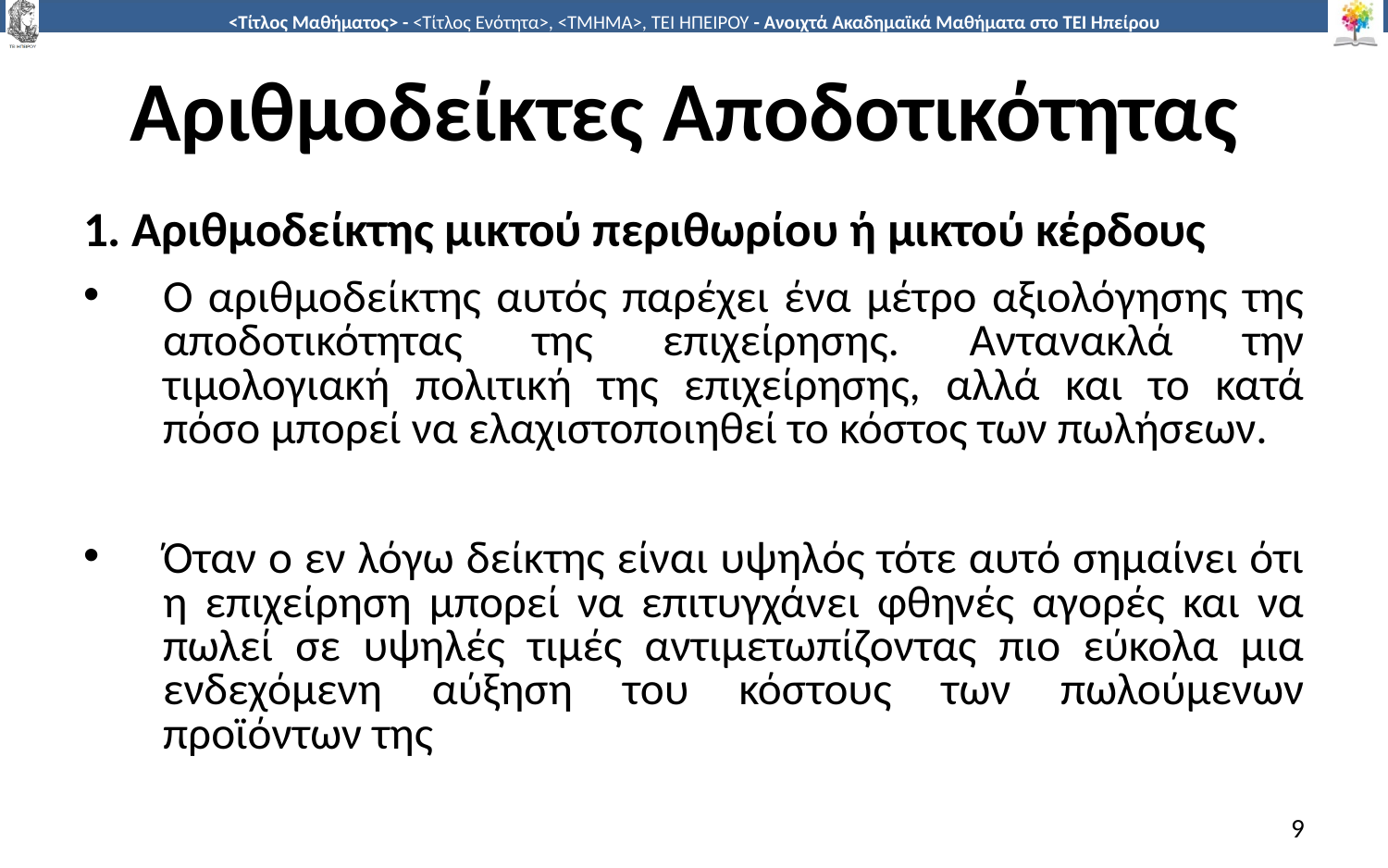

# Αριθμοδείκτες Αποδοτικότητας
1. Αριθμοδείκτης μικτού περιθωρίου ή μικτού κέρδους
Ο αριθμοδείκτης αυτός παρέχει ένα μέτρο αξιολόγησης της αποδοτικότητας της επιχείρησης. Αντανακλά την τιμολογιακή πολιτική της επιχείρησης, αλλά και το κατά πόσο μπορεί να ελαχιστοποιηθεί το κόστος των πωλήσεων.

Όταν ο εν λόγω δείκτης είναι υψηλός τότε αυτό σημαίνει ότι η επιχείρηση μπορεί να επιτυγχάνει φθηνές αγορές και να πωλεί σε υψηλές τιμές αντιμετωπίζοντας πιο εύκολα μια ενδεχόμενη αύξηση του κόστους των πωλούμενων προϊόντων της

9